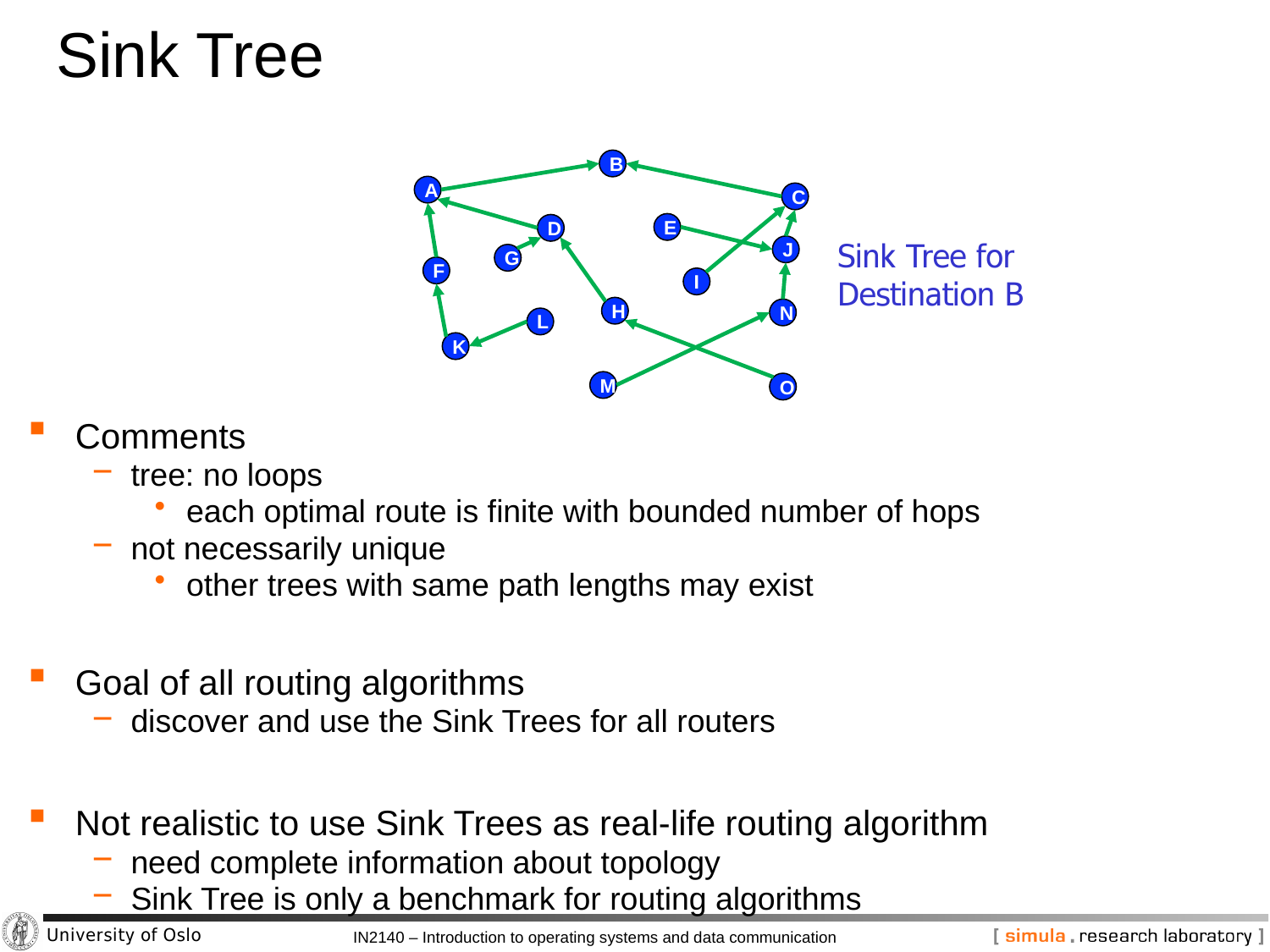

# Sink Tree
B
B
A
C
C
E
D
D
E
J
J
G
F
F
I
I
H
N
H
N
L
L
K
K
M
O
M
O
Sink Tree for
Destination B
Comments
tree: no loops
each optimal route is finite with bounded number of hops
not necessarily unique
other trees with same path lengths may exist

Goal of all routing algorithms
discover and use the Sink Trees for all routers

Not realistic to use Sink Trees as real-life routing algorithm
need complete information about topology
Sink Tree is only a benchmark for routing algorithms